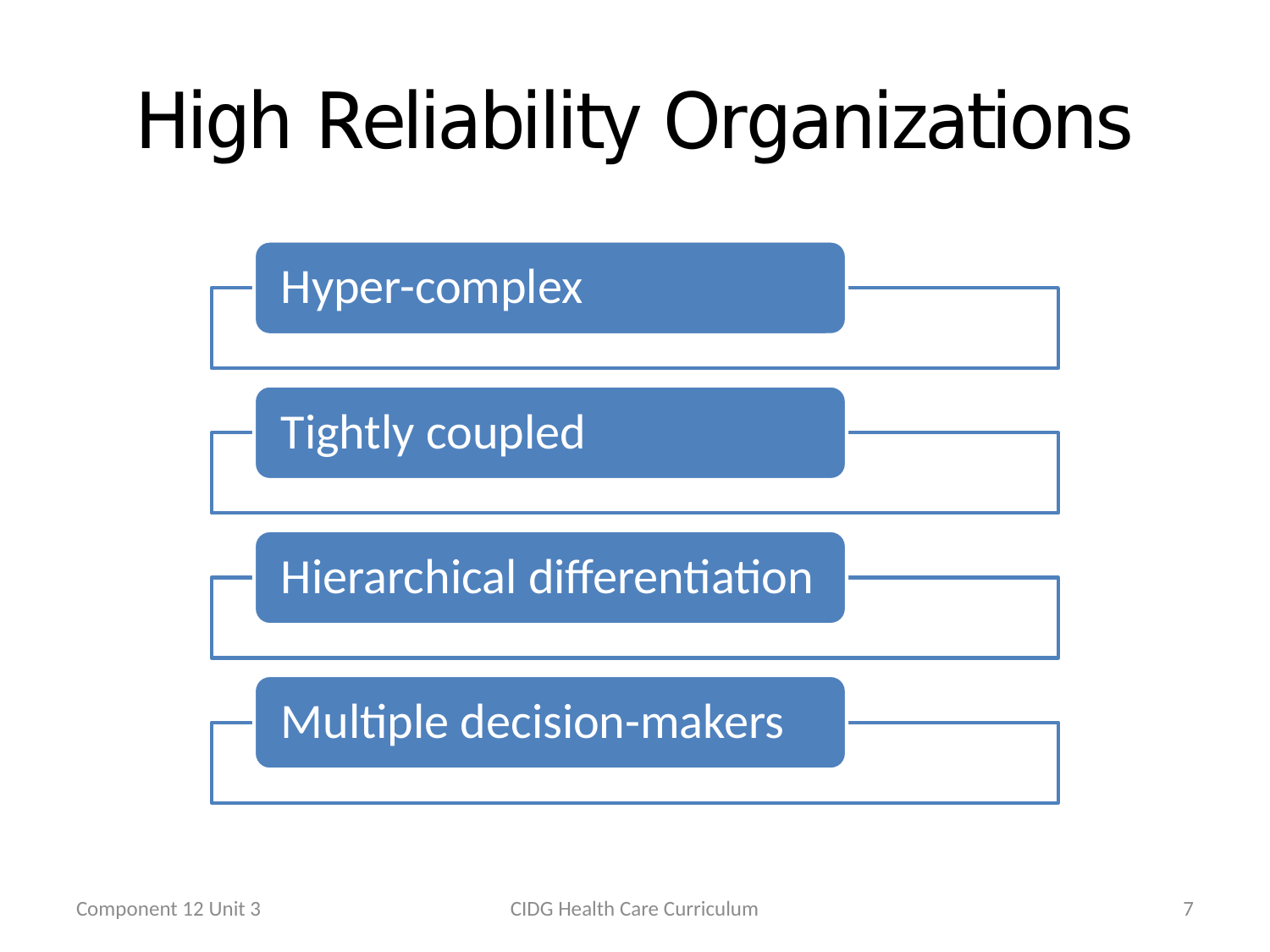

# High Reliability Organizations
Hyper-complex
Tightly coupled
Hierarchical differentiation
Multiple decision-makers
Component 12 Unit 3
CIDG Health Care Curriculum
7